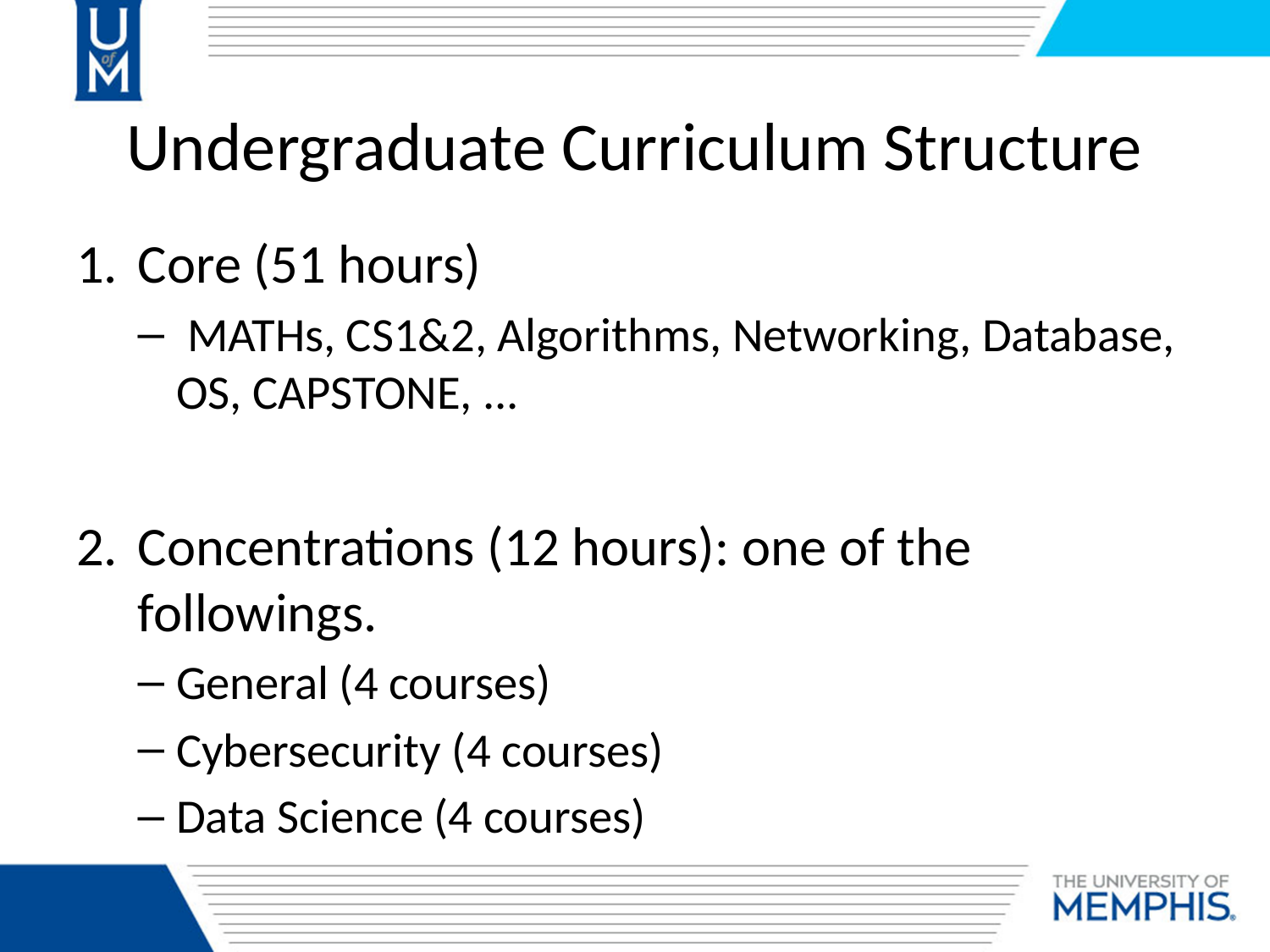

# Undergraduate Curriculum Structure
Core (51 hours)
 MATHs, CS1&2, Algorithms, Networking, Database, OS, CAPSTONE, ...

Concentrations (12 hours): one of the followings.
General (4 courses)
Cybersecurity (4 courses)
Data Science (4 courses)